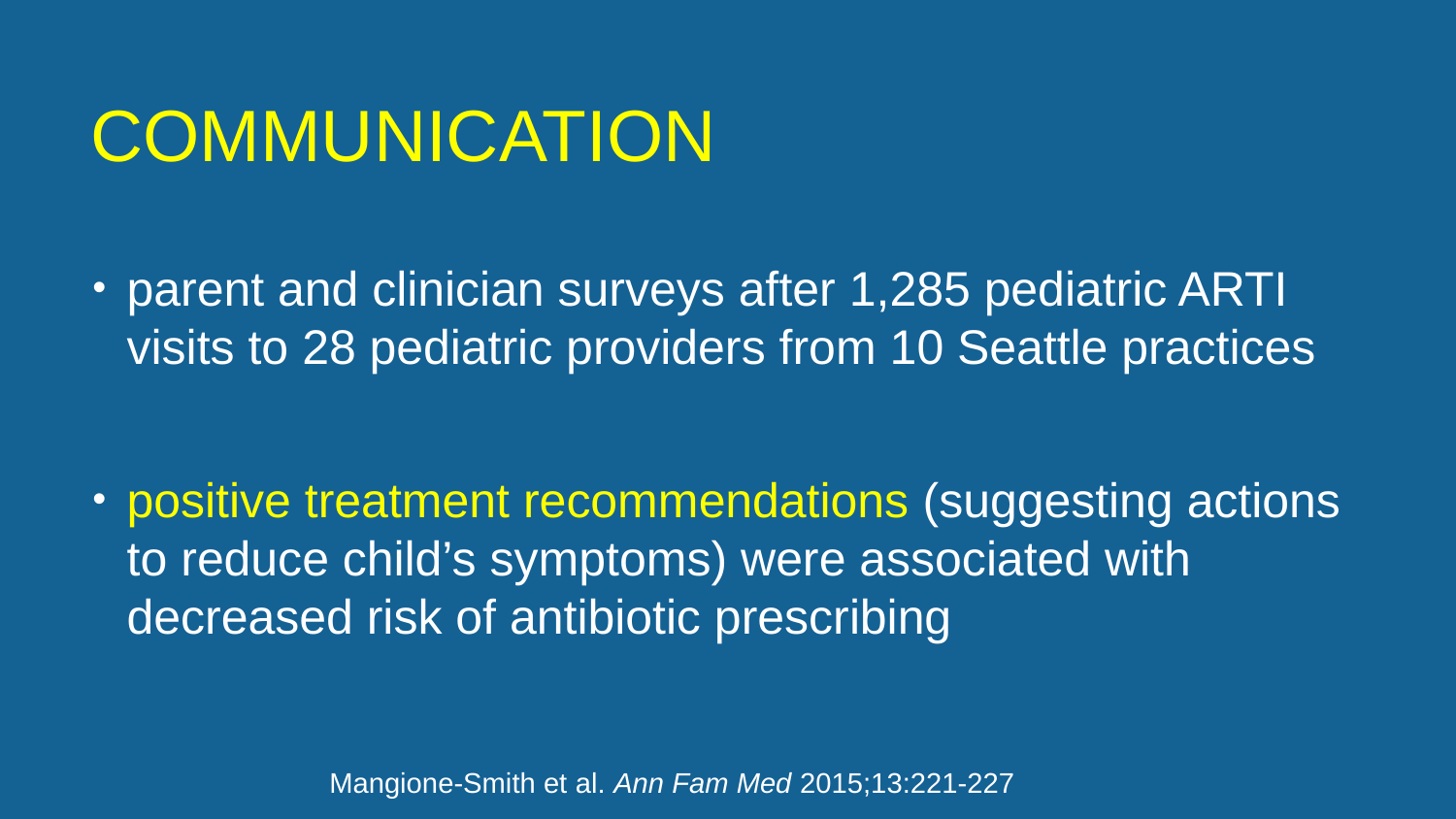

# communication
parent and clinician surveys after 1,285 pediatric ARTI visits to 28 pediatric providers from 10 Seattle practices

positive treatment recommendations (suggesting actions to reduce child’s symptoms) were associated with decreased risk of antibiotic prescribing
Mangione-Smith et al. Ann Fam Med 2015;13:221-227